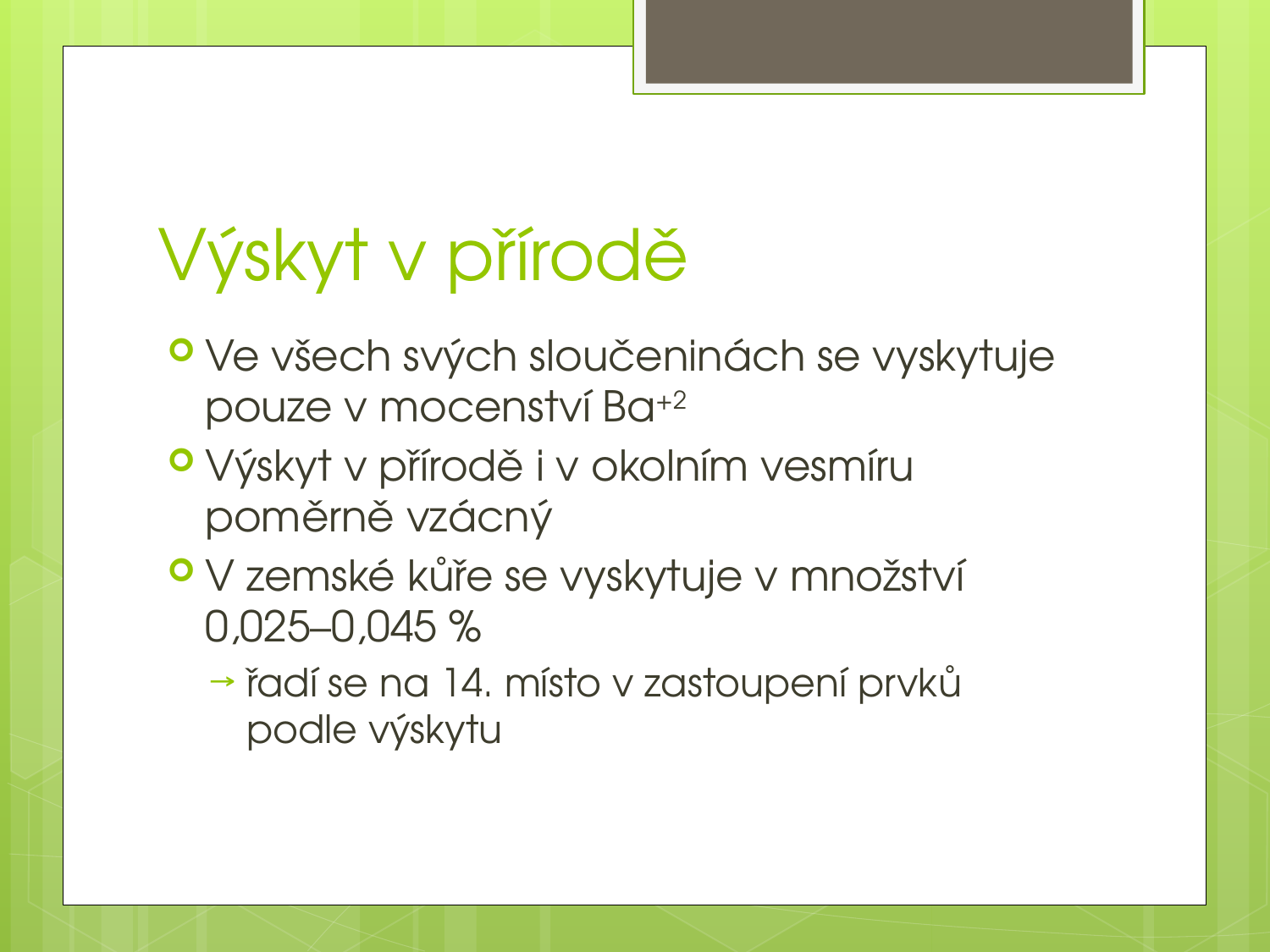

# Výskyt v přírodě
Ve všech svých sloučeninách se vyskytuje pouze v mocenství Ba+2
Výskyt v přírodě i v okolním vesmíru poměrně vzácný
V zemské kůře se vyskytuje v množství 0,025–0,045 %
řadí se na 14. místo v zastoupení prvků podle výskytu